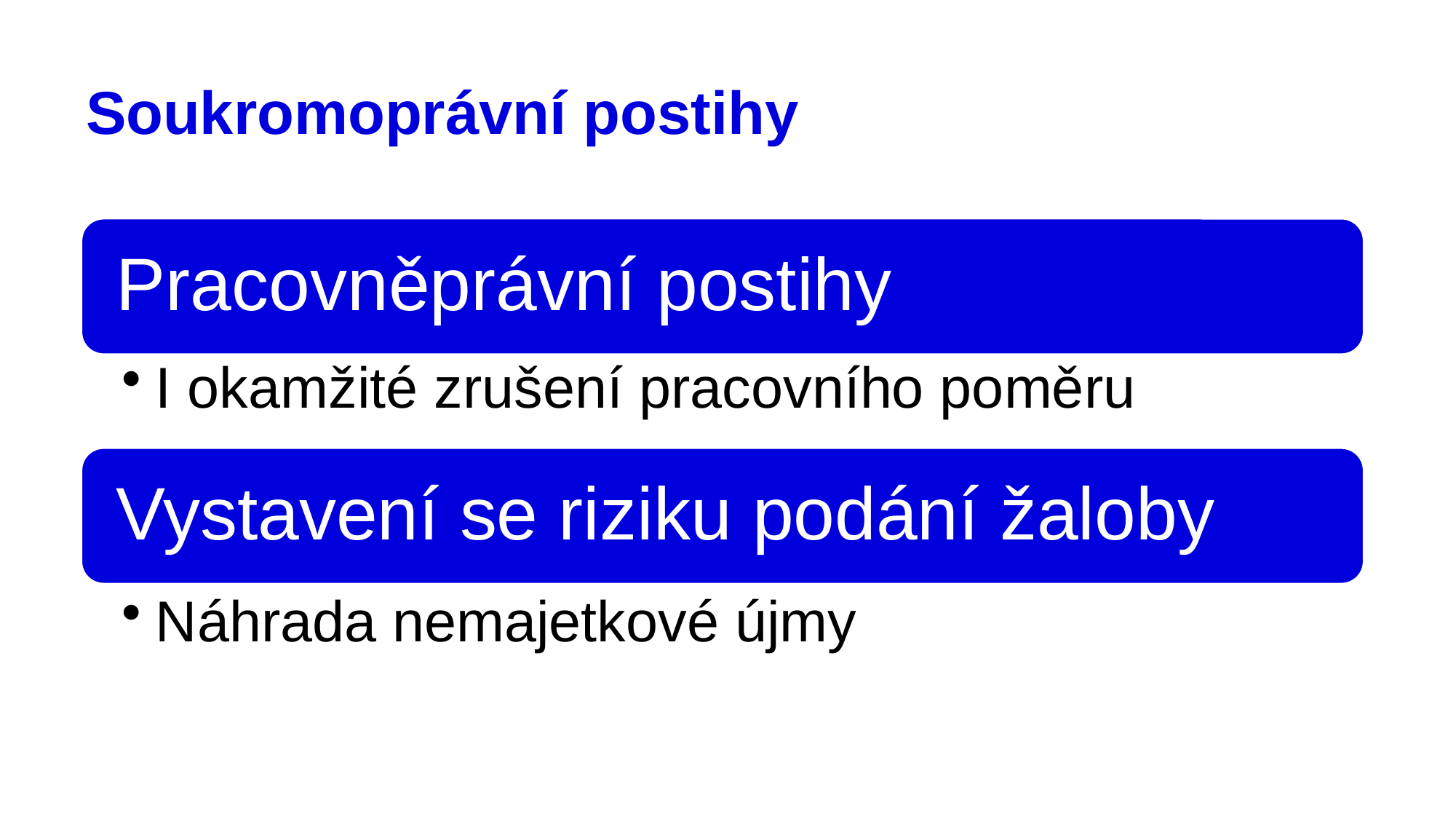

# Soukromoprávní postihy
Pracovněprávní postihy
I okamžité zrušení pracovního poměru
Vystavení se riziku podání žaloby
Náhrada nemajetkové újmy